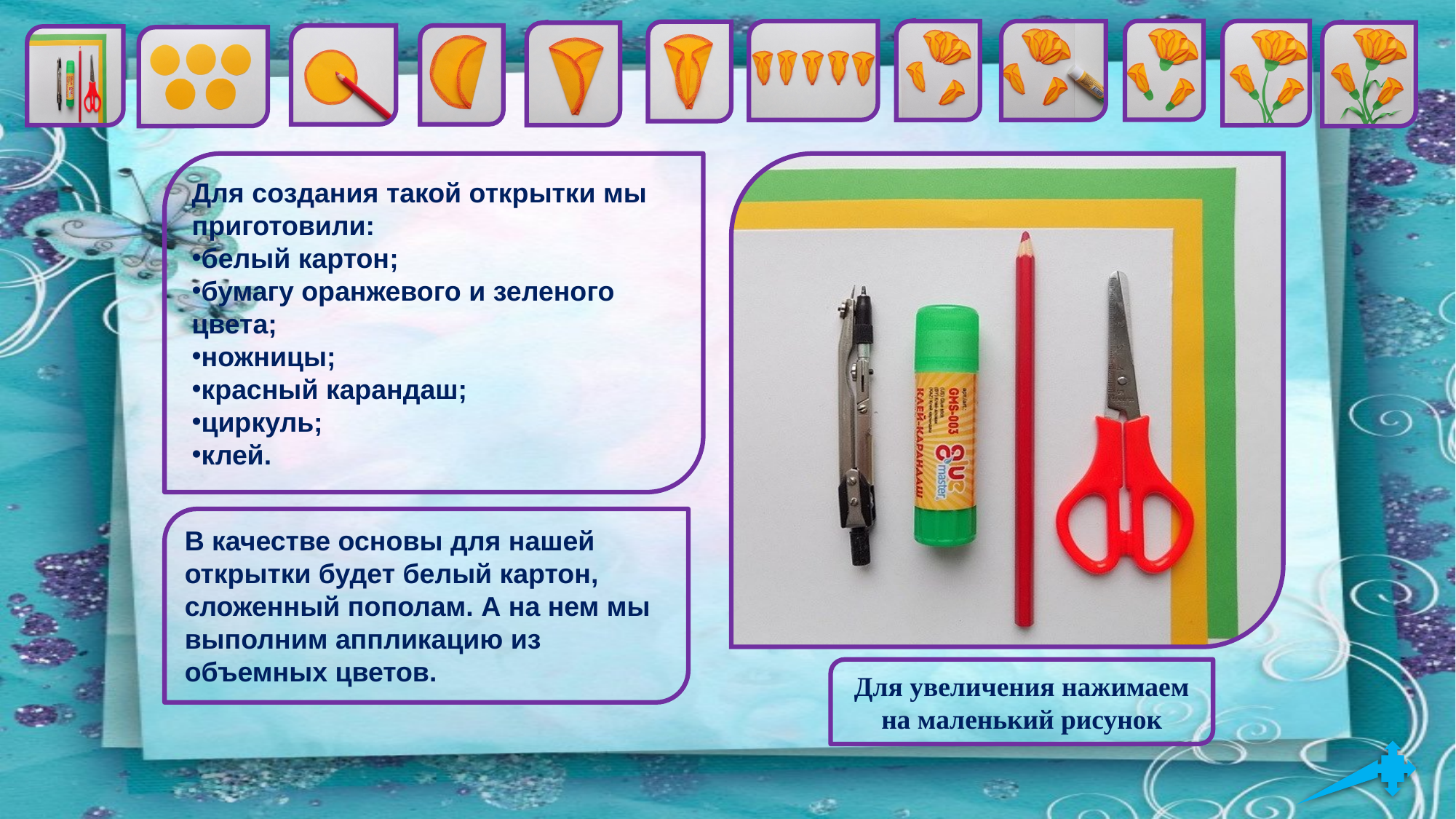

Для создания такой открытки мы приготовили:
белый картон;
бумагу оранжевого и зеленого цвета;
ножницы;
красный карандаш;
циркуль;
клей.

В качестве основы для нашей открытки будет белый картон, сложенный пополам. А на нем мы выполним аппликацию из объемных цветов.
Для увеличения нажимаем на маленький рисунок